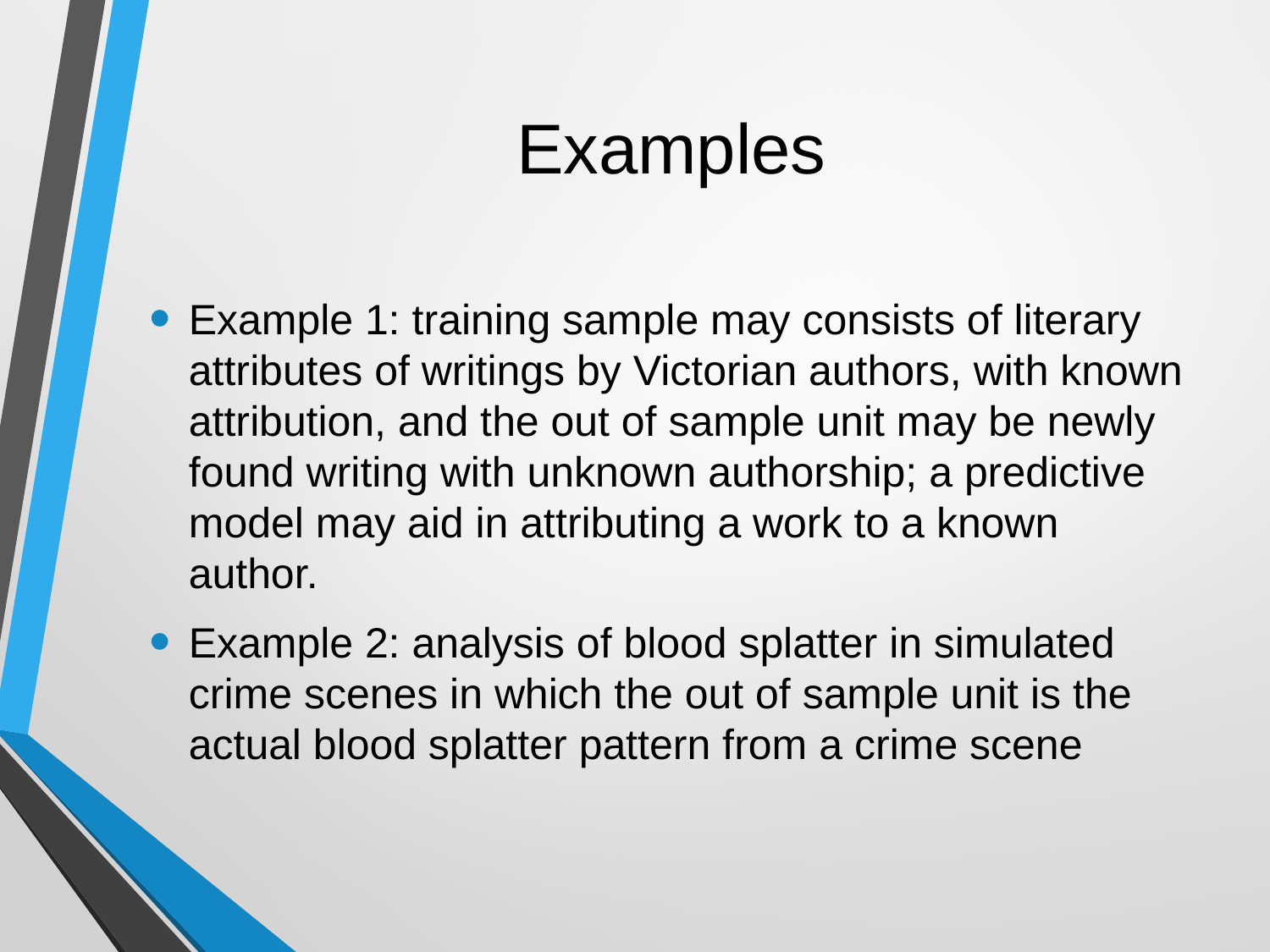

# Examples
Example 1: training sample may consists of literary attributes of writings by Victorian authors, with known attribution, and the out of sample unit may be newly found writing with unknown authorship; a predictive model may aid in attributing a work to a known author.
Example 2: analysis of blood splatter in simulated crime scenes in which the out of sample unit is the actual blood splatter pattern from a crime scene